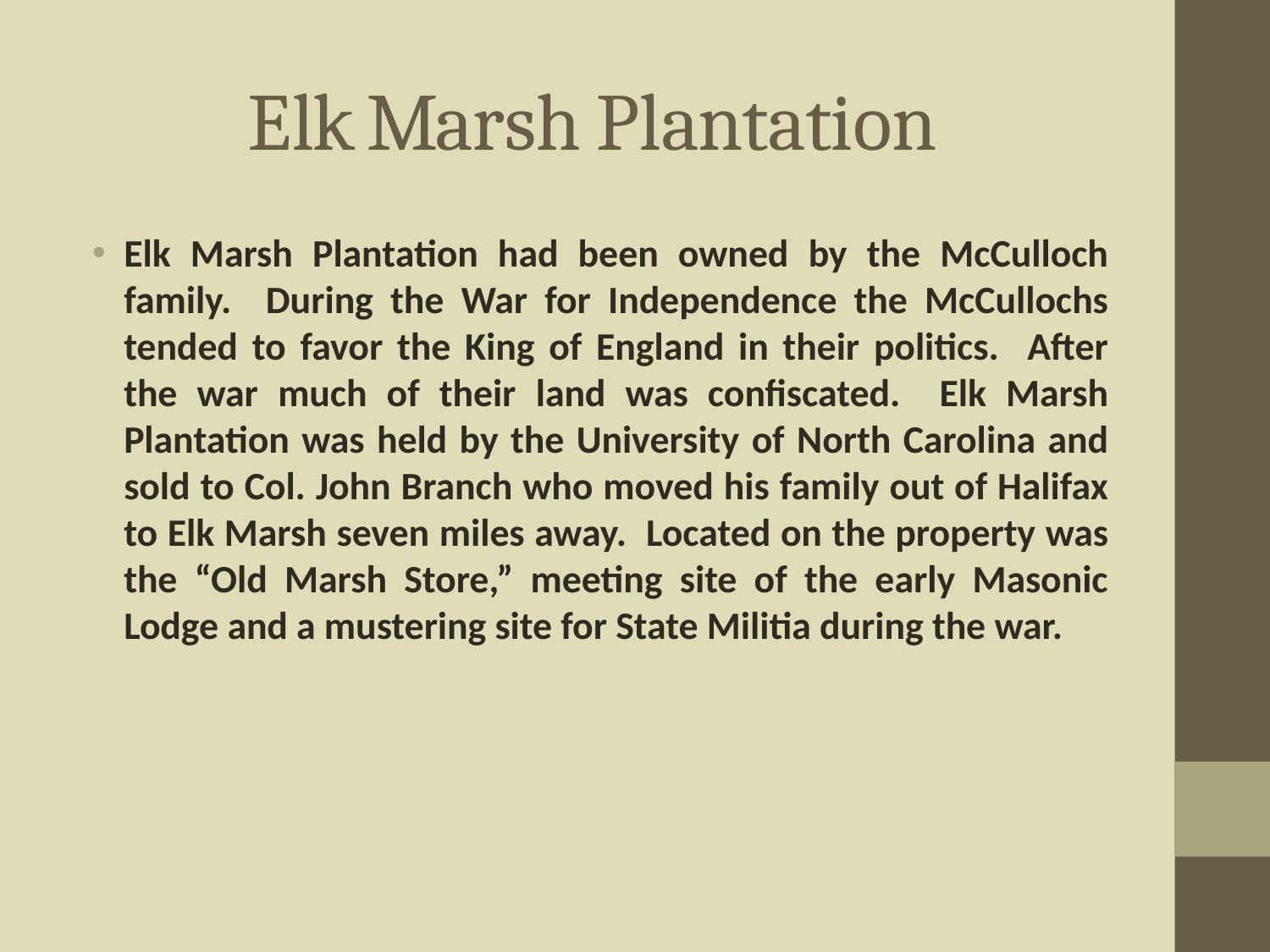

# Elk Marsh Plantation
Elk Marsh Plantation had been owned by the McCulloch family.  During the War for Independence the McCullochs tended to favor the King of England in their politics.  After the war much of their land was confiscated.  Elk Marsh Plantation was held by the University of North Carolina and sold to Col. John Branch who moved his family out of Halifax to Elk Marsh seven miles away.  Located on the property was the “Old Marsh Store,” meeting site of the early Masonic Lodge and a mustering site for State Militia during the war.